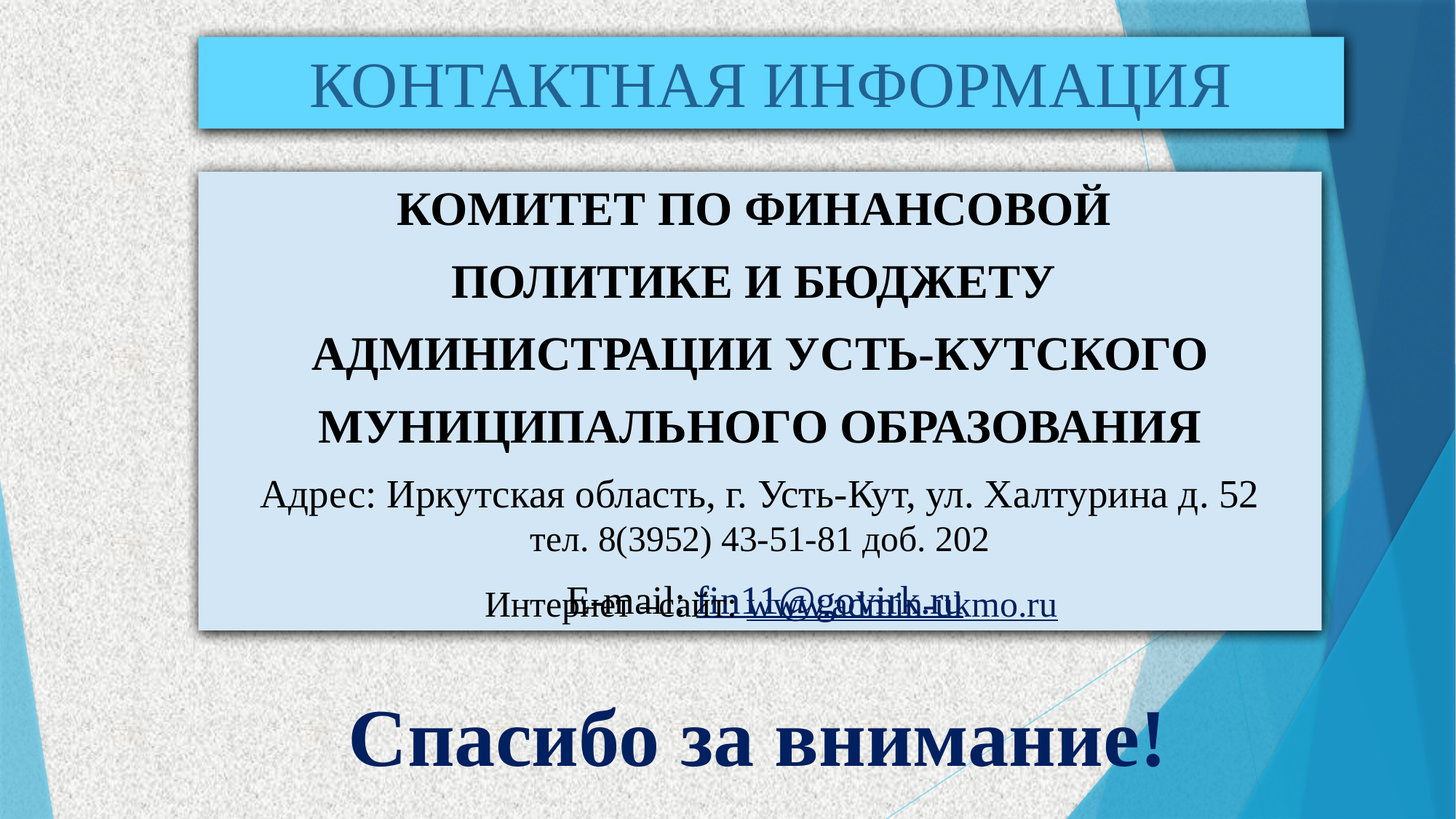

КОНТАКТНАЯ ИНФОРМАЦИЯ
КОМИТЕТ ПО ФИНАНСОВОЙ
ПОЛИТИКЕ И БЮДЖЕТУ
АДМИНИСТРАЦИИ УСТЬ-КУТСКОГО
 МУНИЦИПАЛЬНОГО ОБРАЗОВАНИЯ
Адрес: Иркутская область, г. Усть-Кут, ул. Халтурина д. 52
тел. 8(3952) 43-51-81 доб. 202
 E-mail: fin11@govirk.ru

Интернет –сайт: www.admin-ukmo.ru
Спасибо за внимание!